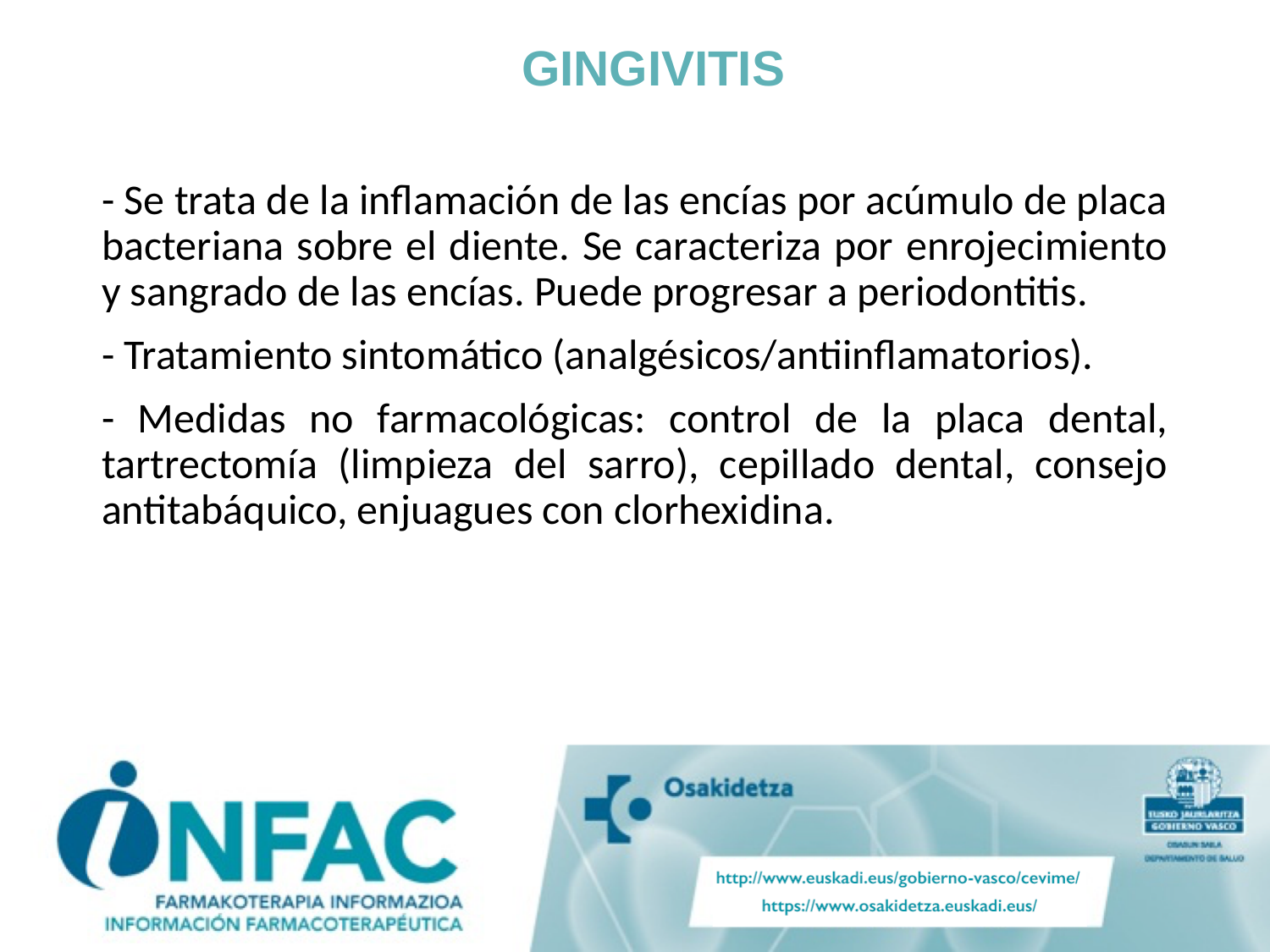

# GINGIVITIS
- Se trata de la inflamación de las encías por acúmulo de placa bacteriana sobre el diente. Se caracteriza por enrojecimiento y sangrado de las encías. Puede progresar a periodontitis.
- Tratamiento sintomático (analgésicos/antiinflamatorios).
- Medidas no farmacológicas: control de la placa dental, tartrectomía (limpieza del sarro), cepillado dental, consejo antitabáquico, enjuagues con clorhexidina.